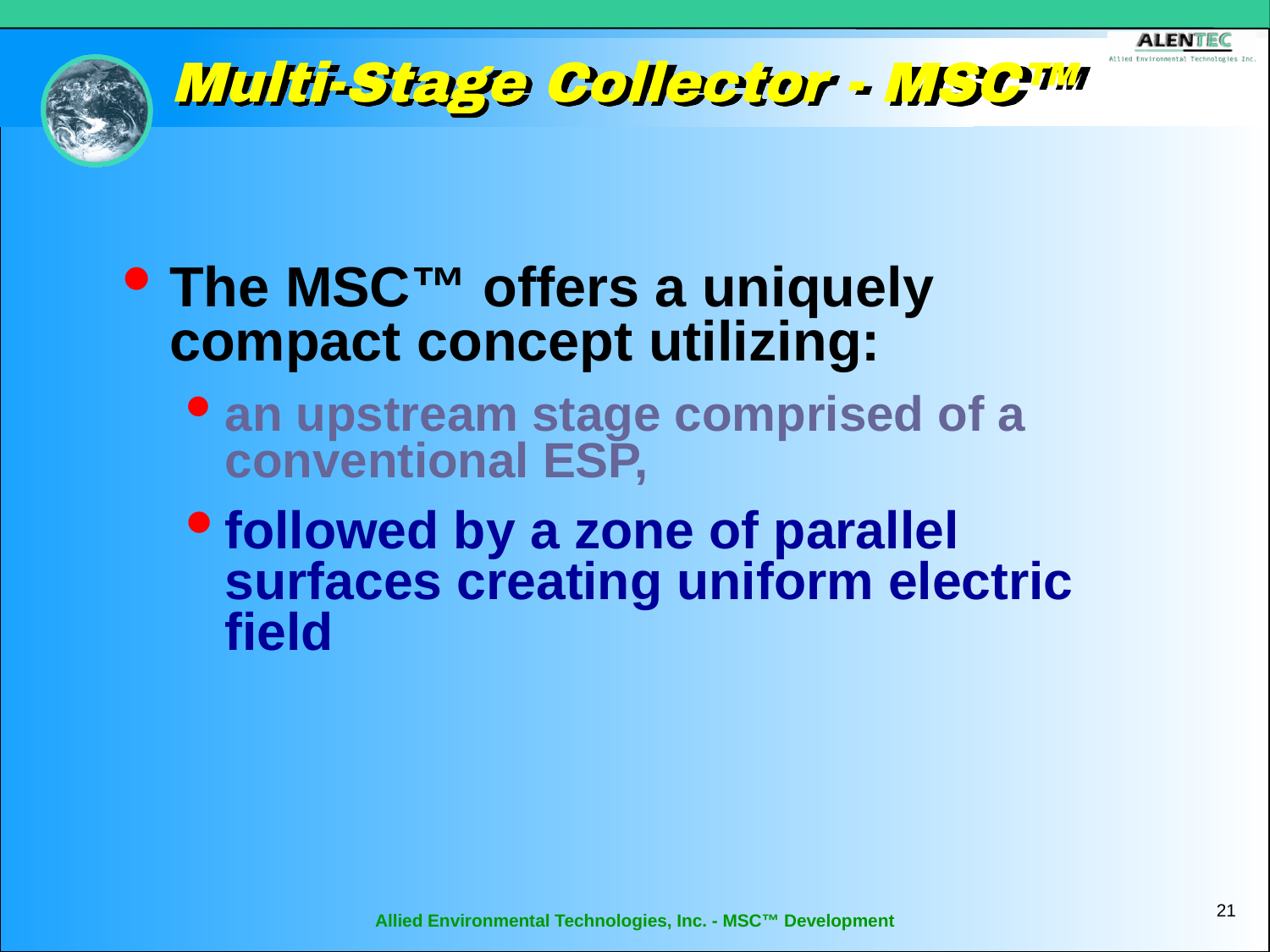

#
Multi-Stage Collector - MSC™
The MSC™ offers a uniquely compact concept utilizing:
an upstream stage comprised of a conventional ESP,
followed by a zone of parallel surfaces creating uniform electric field
21
Allied Environmental Technologies, Inc. - MSC™ Development